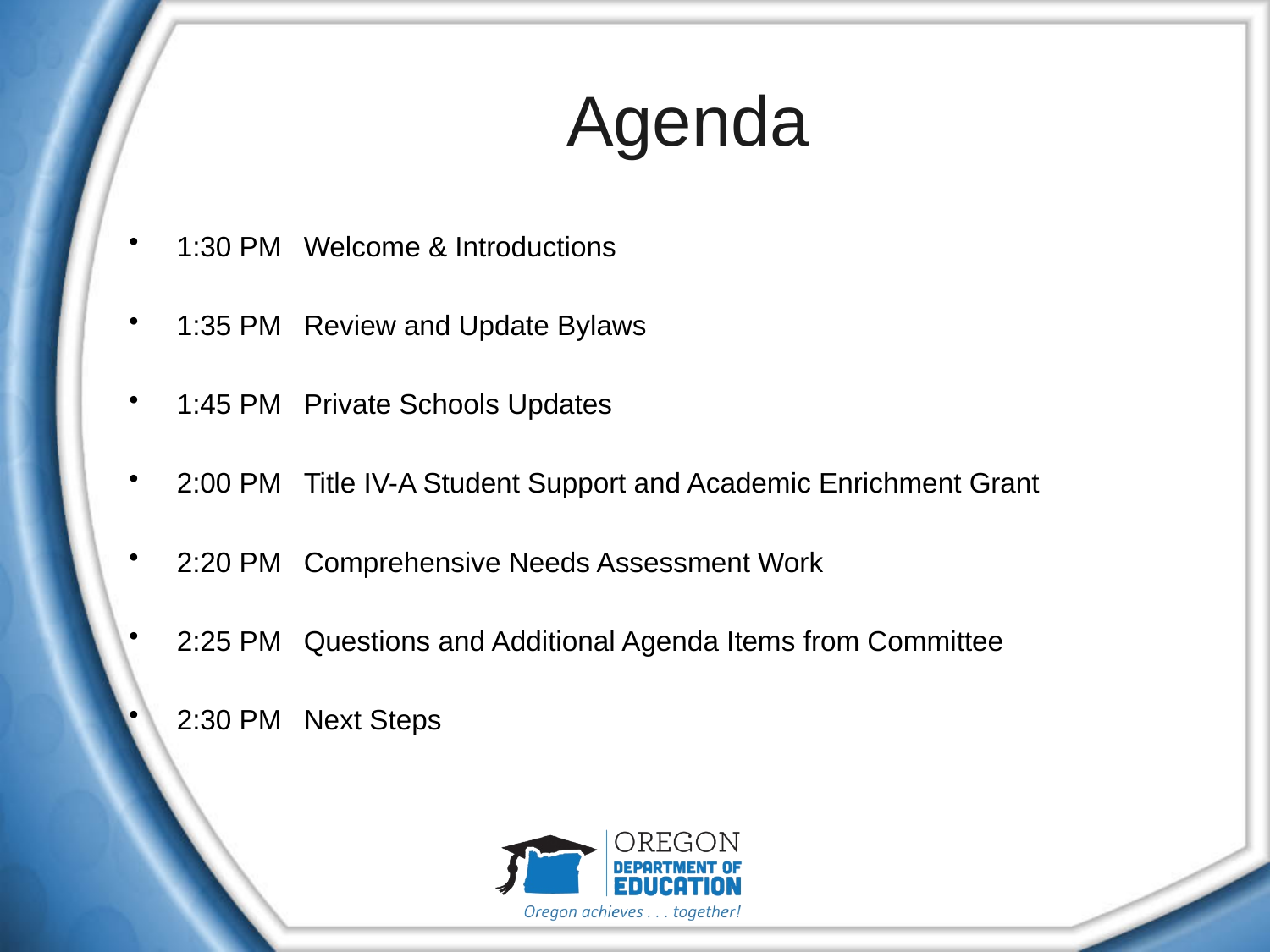

# Agenda
1:30 PM	Welcome & Introductions

1:35 PM	Review and Update Bylaws

1:45 PM	Private Schools Updates

2:00 PM	Title IV-A Student Support and Academic Enrichment Grant

2:20 PM	Comprehensive Needs Assessment Work

2:25 PM	Questions and Additional Agenda Items from Committee

2:30 PM	Next Steps